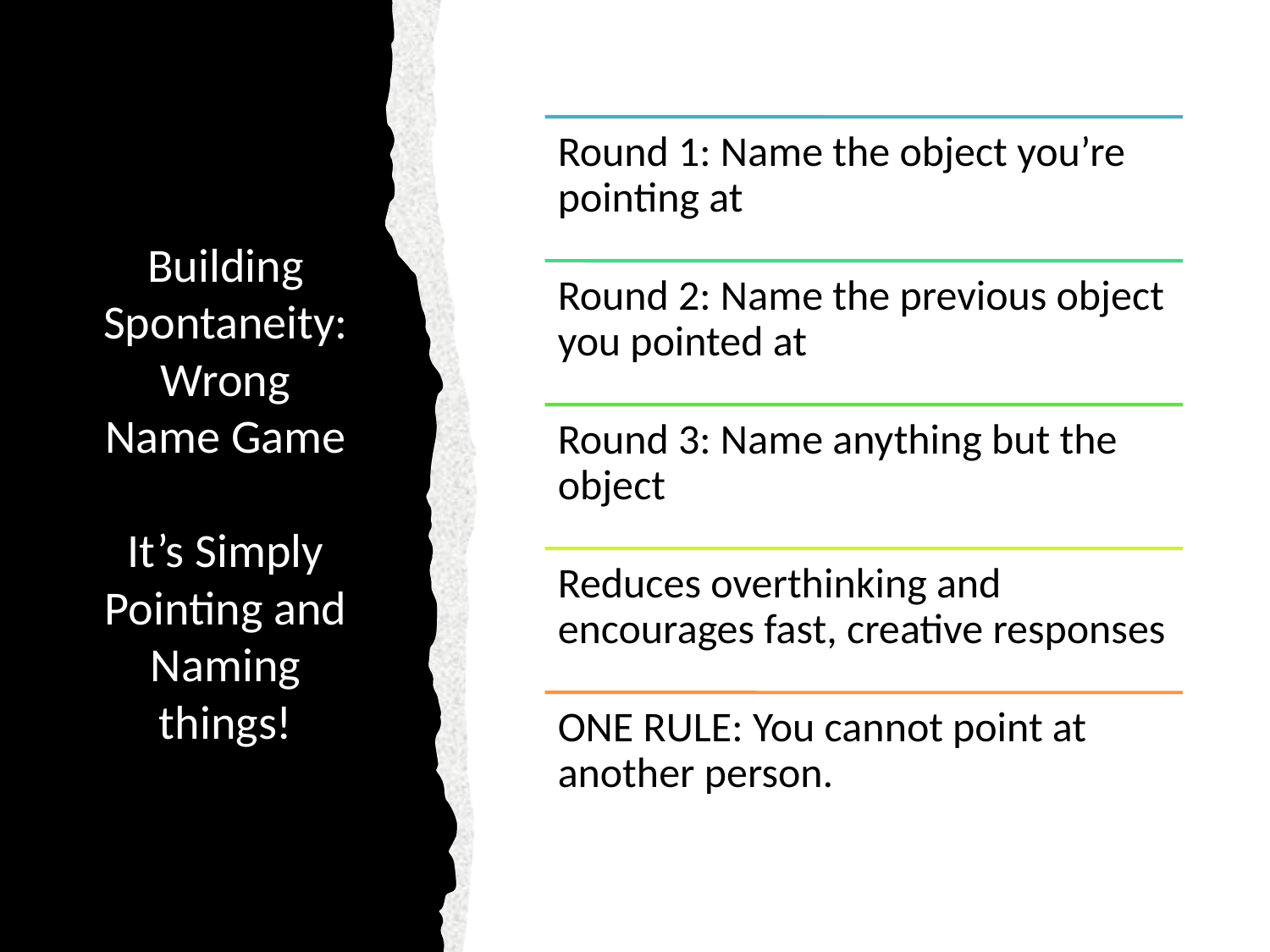

Round 1: Name the object you’re pointing at
Round 2: Name the previous object you pointed at
Round 3: Name anything but the object
Reduces overthinking and encourages fast, creative responses
ONE RULE: You cannot point at another person.
# Building Spontaneity: Wrong Name Game It’s Simply Pointing and Naming things!